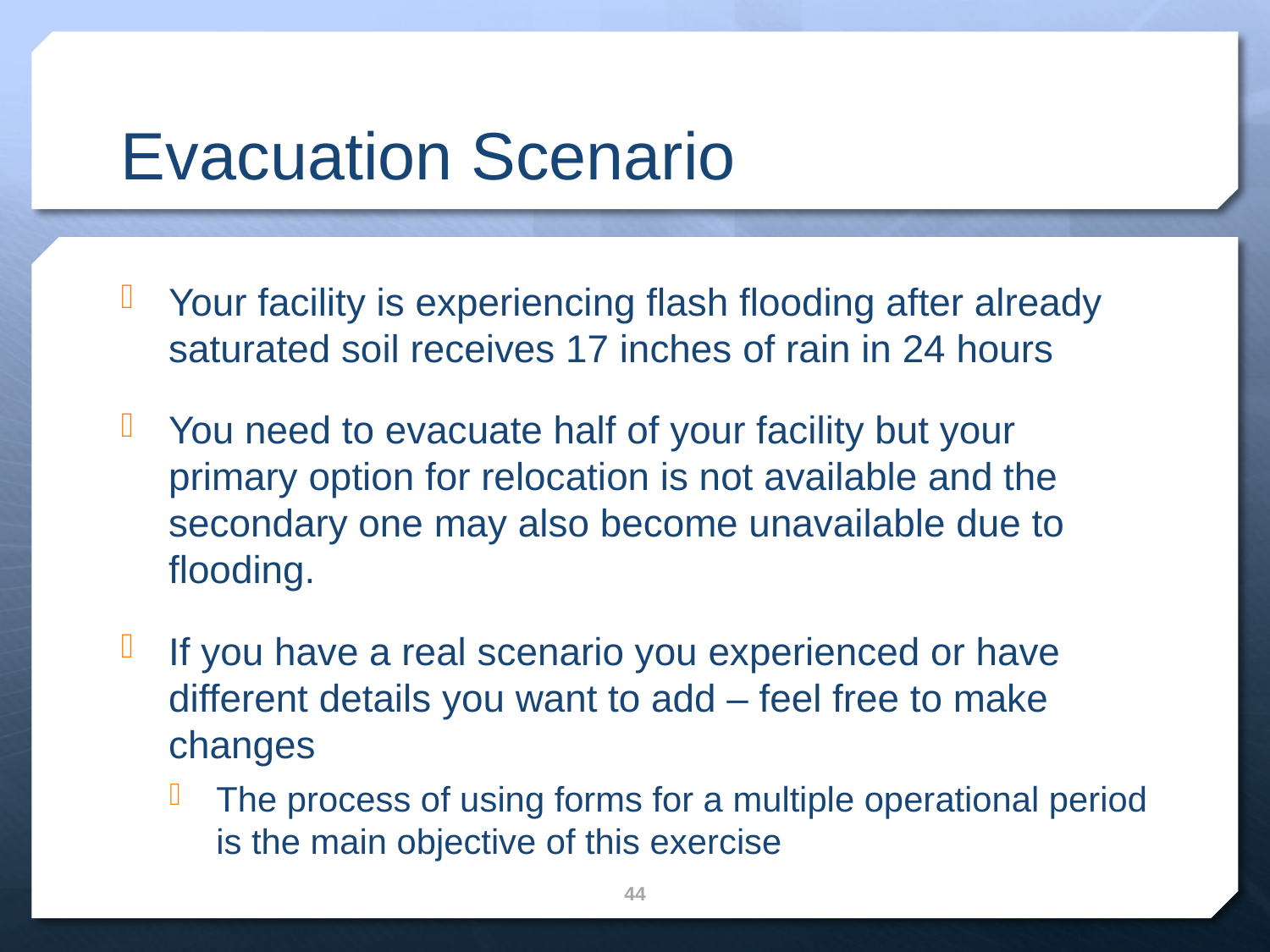

# Evacuation Scenario
Your facility is experiencing flash flooding after already saturated soil receives 17 inches of rain in 24 hours
You need to evacuate half of your facility but your primary option for relocation is not available and the secondary one may also become unavailable due to flooding.
If you have a real scenario you experienced or have different details you want to add – feel free to make changes
The process of using forms for a multiple operational period is the main objective of this exercise
44